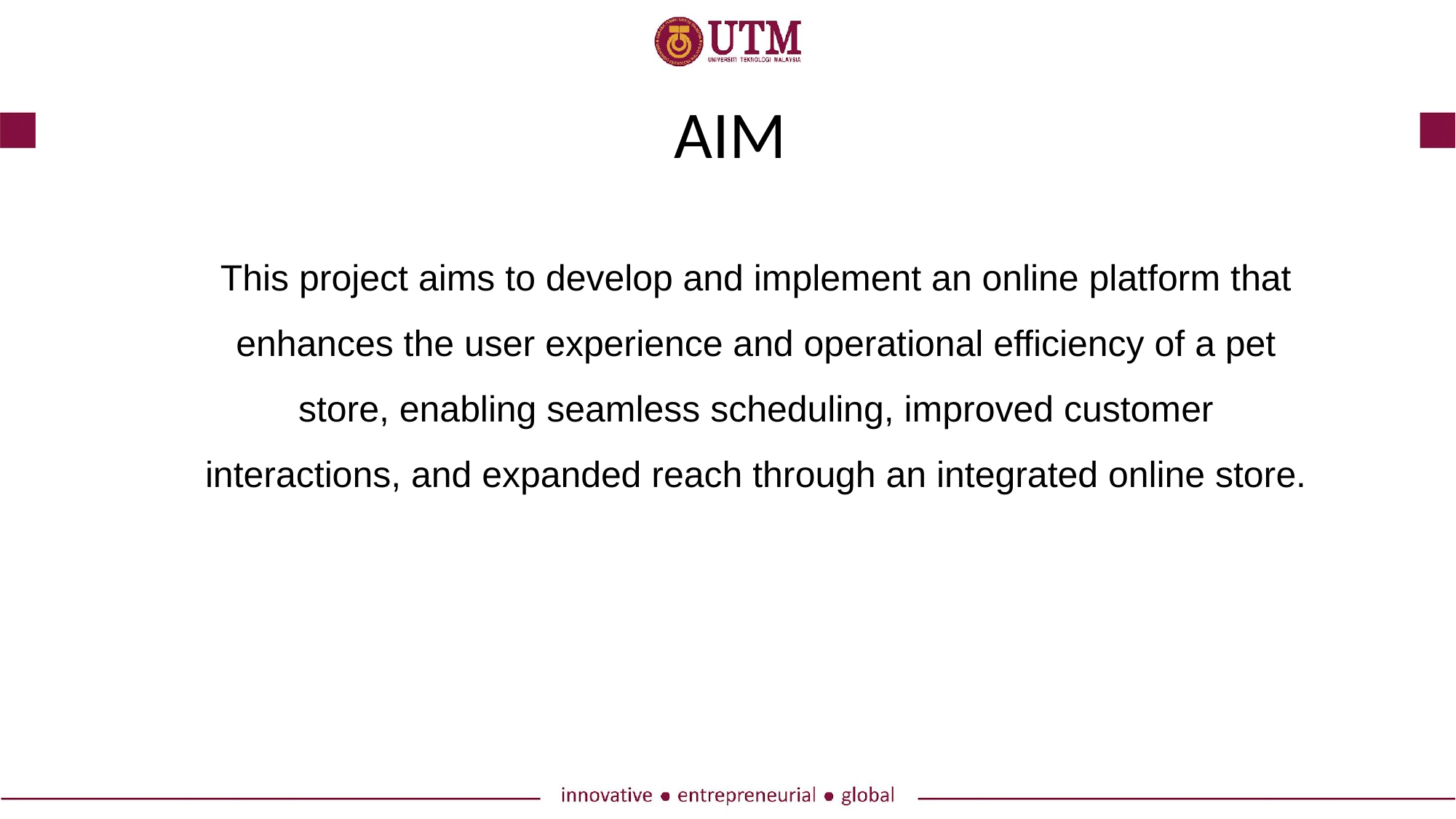

AIM
This project aims to develop and implement an online platform that enhances the user experience and operational efficiency of a pet store, enabling seamless scheduling, improved customer interactions, and expanded reach through an integrated online store.